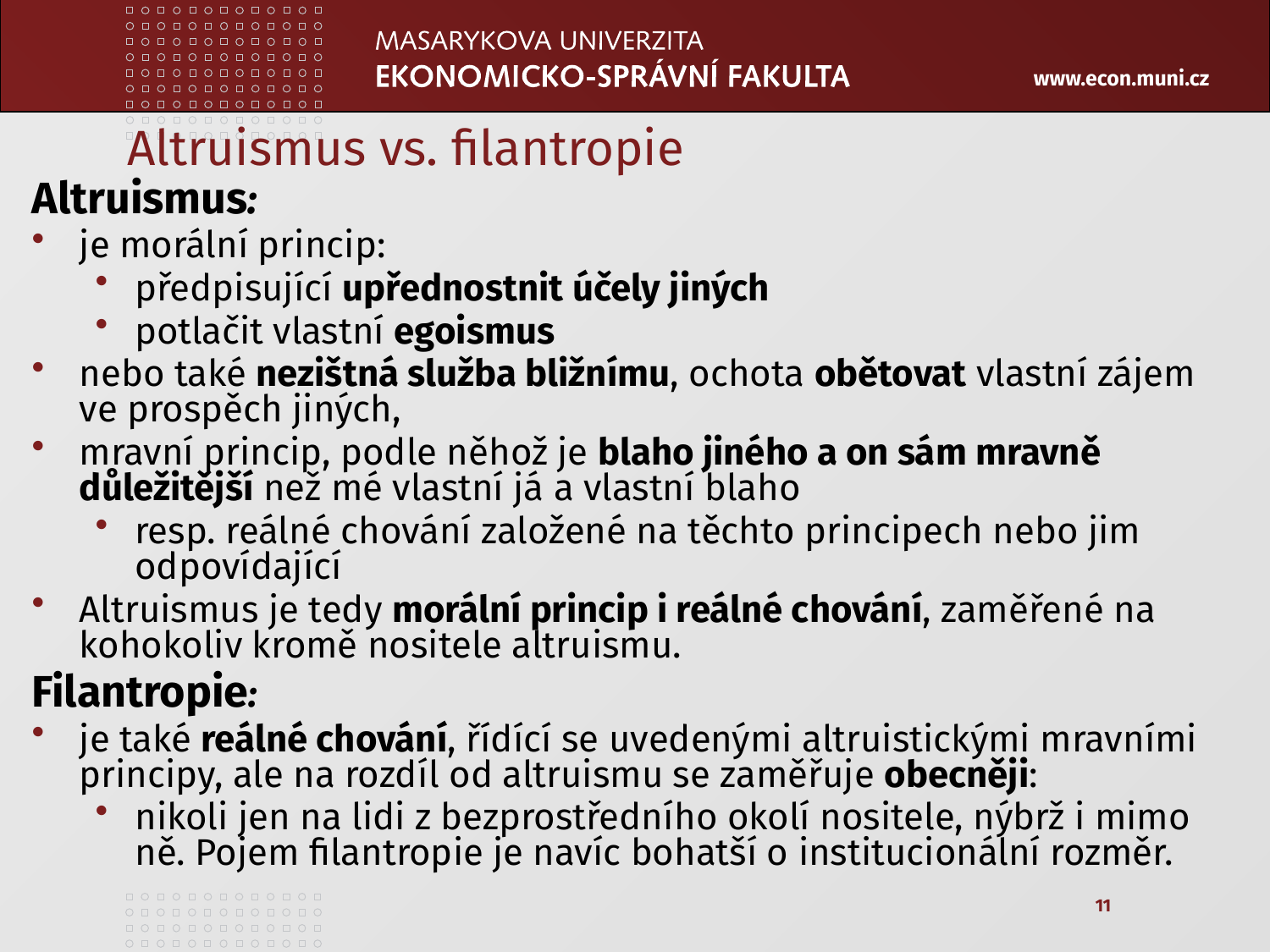

# Altruismus vs. filantropie
Altruismus:
je morální princip:
předpisující upřednostnit účely jiných
potlačit vlastní egoismus
nebo také nezištná služba bližnímu, ochota obětovat vlastní zájem ve prospěch jiných,
mravní princip, podle něhož je blaho jiného a on sám mravně důležitější než mé vlastní já a vlastní blaho
resp. reálné chování založené na těchto principech nebo jim odpovídající
Altruismus je tedy morální princip i reálné chování, zaměřené na kohokoliv kromě nositele altruismu.
Filantropie:
je také reálné chování, řídící se uvedenými altruistickými mravními principy, ale na rozdíl od altruismu se zaměřuje obecněji:
nikoli jen na lidi z bezprostředního okolí nositele, nýbrž i mimo ně. Pojem filantropie je navíc bohatší o institucionální rozměr.
11